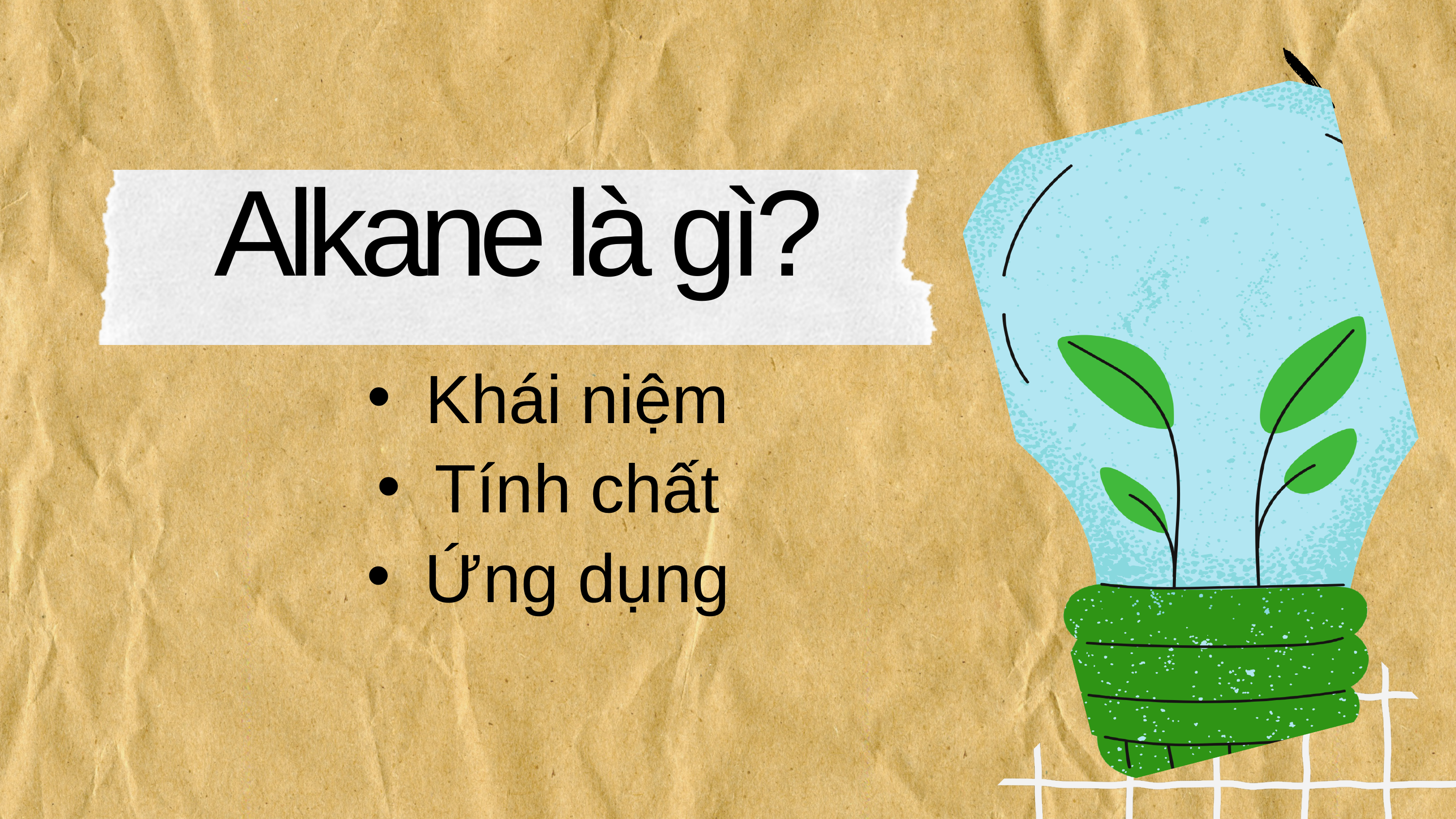

Alkane là gì?
Khái niệm
Tính chất
Ứng dụng